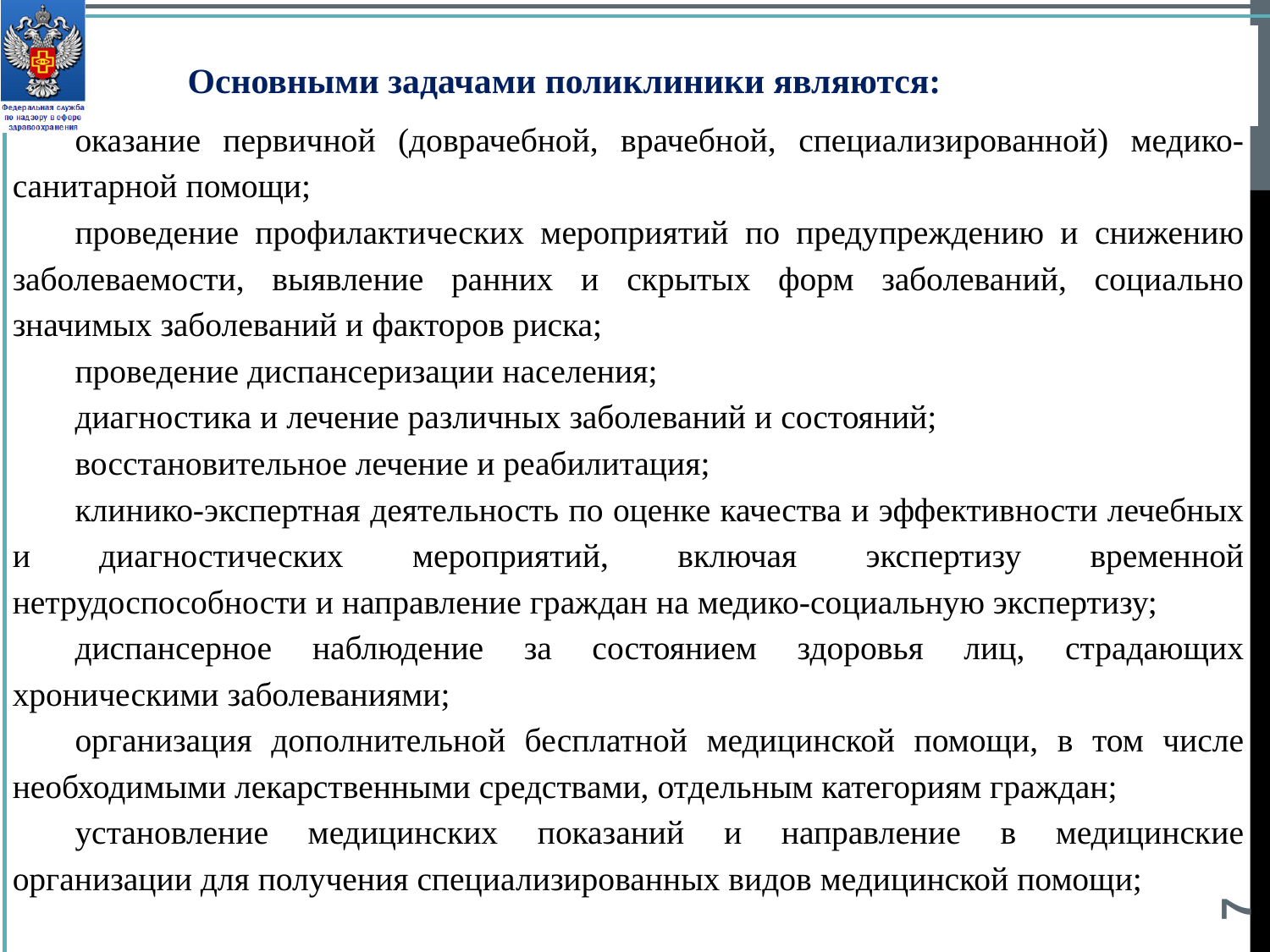

Основными задачами поликлиники являются:
оказание первичной (доврачебной, врачебной, специализированной) медико-санитарной помощи;
проведение профилактических мероприятий по предупреждению и снижению заболеваемости, выявление ранних и скрытых форм заболеваний, социально значимых заболеваний и факторов риска;
проведение диспансеризации населения;
диагностика и лечение различных заболеваний и состояний;
восстановительное лечение и реабилитация;
клинико-экспертная деятельность по оценке качества и эффективности лечебных и диагностических мероприятий, включая экспертизу временной нетрудоспособности и направление граждан на медико-социальную экспертизу;
диспансерное наблюдение за состоянием здоровья лиц, страдающих хроническими заболеваниями;
организация дополнительной бесплатной медицинской помощи, в том числе необходимыми лекарственными средствами, отдельным категориям граждан;
установление медицинских показаний и направление в медицинские организации для получения специализированных видов медицинской помощи;
7